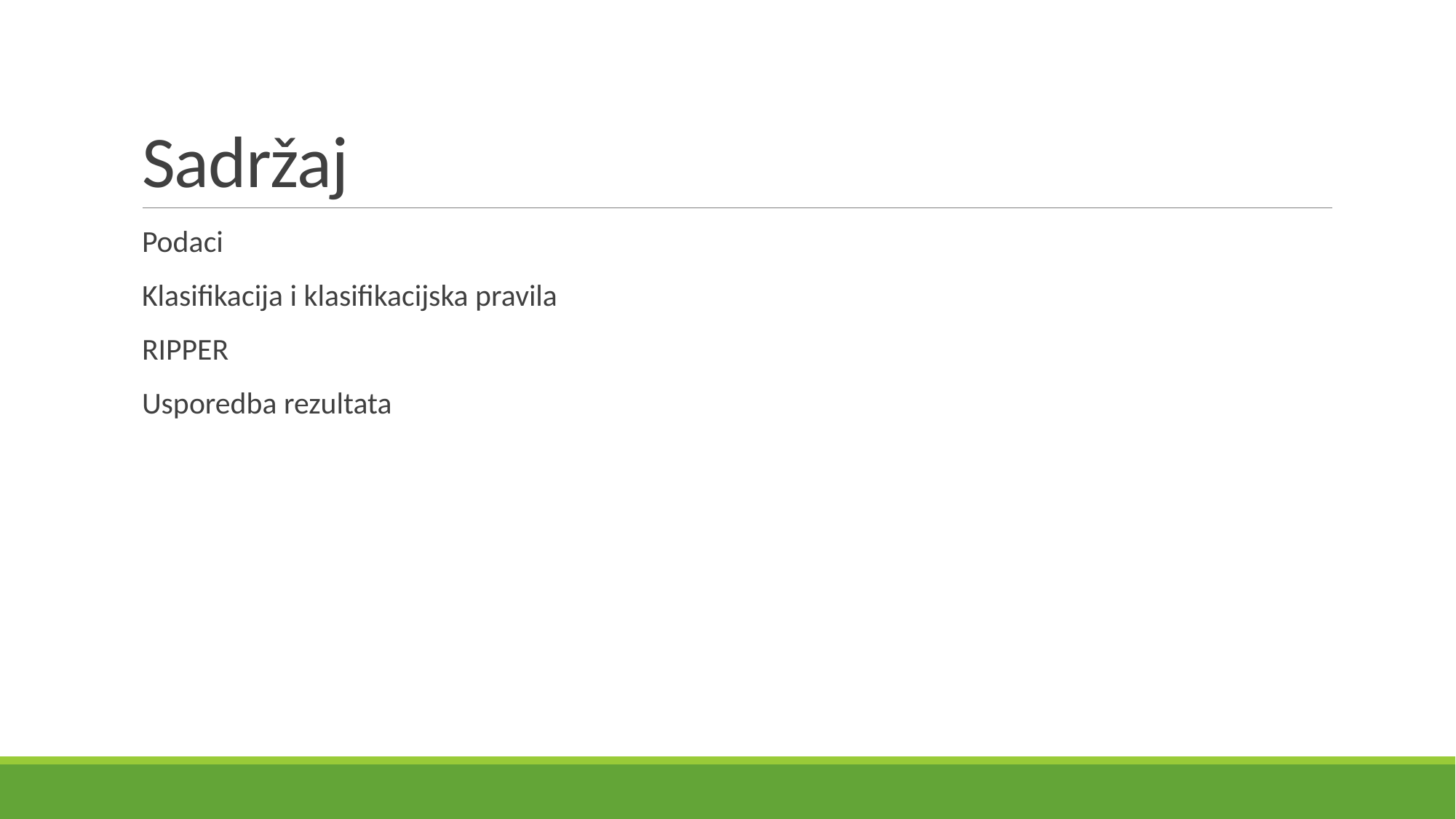

# Sadržaj
Podaci
Klasifikacija i klasifikacijska pravila
RIPPER
Usporedba rezultata